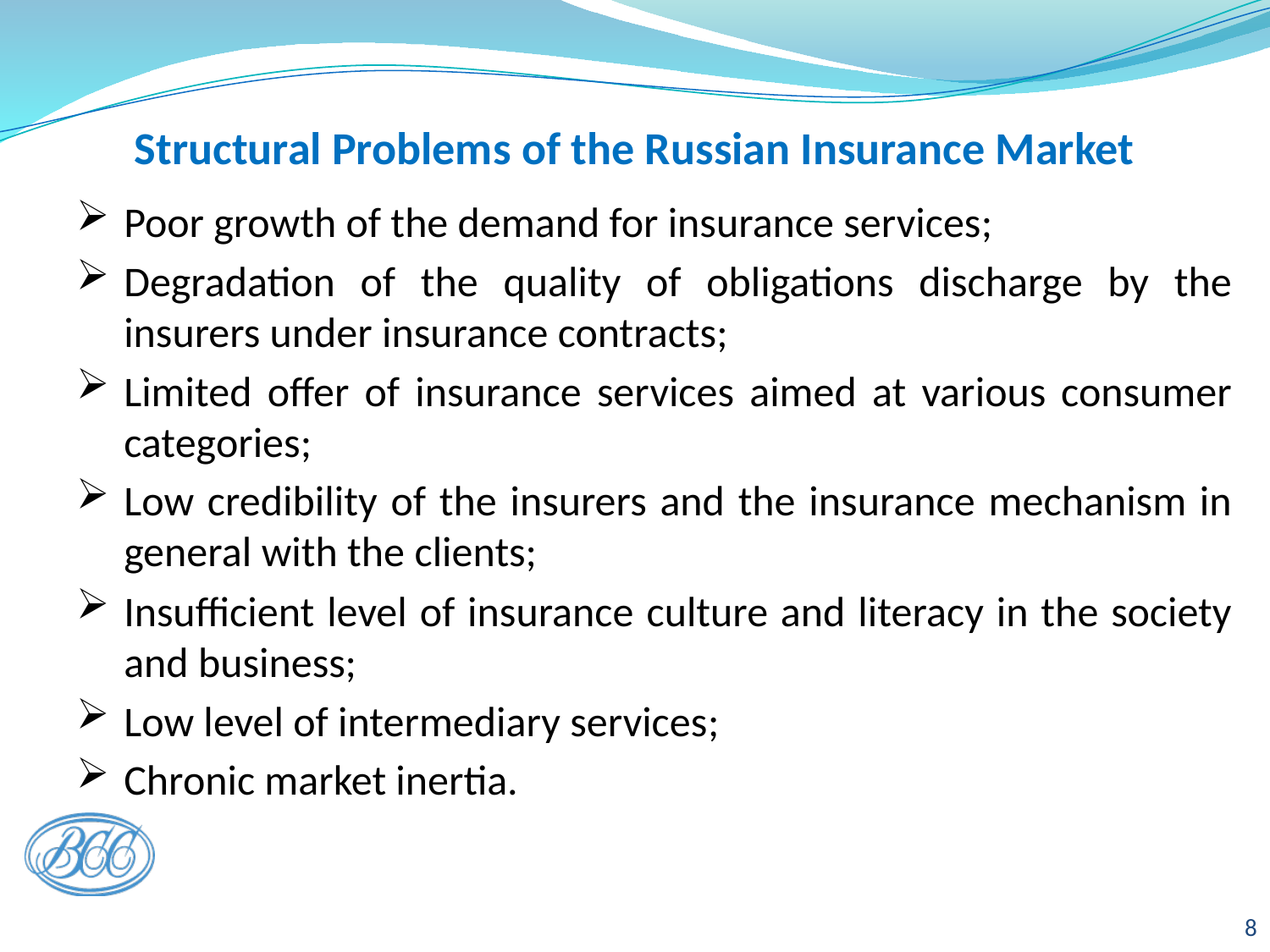

# Structural Problems of the Russian Insurance Market
Poor growth of the demand for insurance services;
Degradation of the quality of obligations discharge by the insurers under insurance contracts;
Limited offer of insurance services aimed at various consumer categories;
Low credibility of the insurers and the insurance mechanism in general with the clients;
Insufficient level of insurance culture and literacy in the society and business;
Low level of intermediary services;
Chronic market inertia.
8